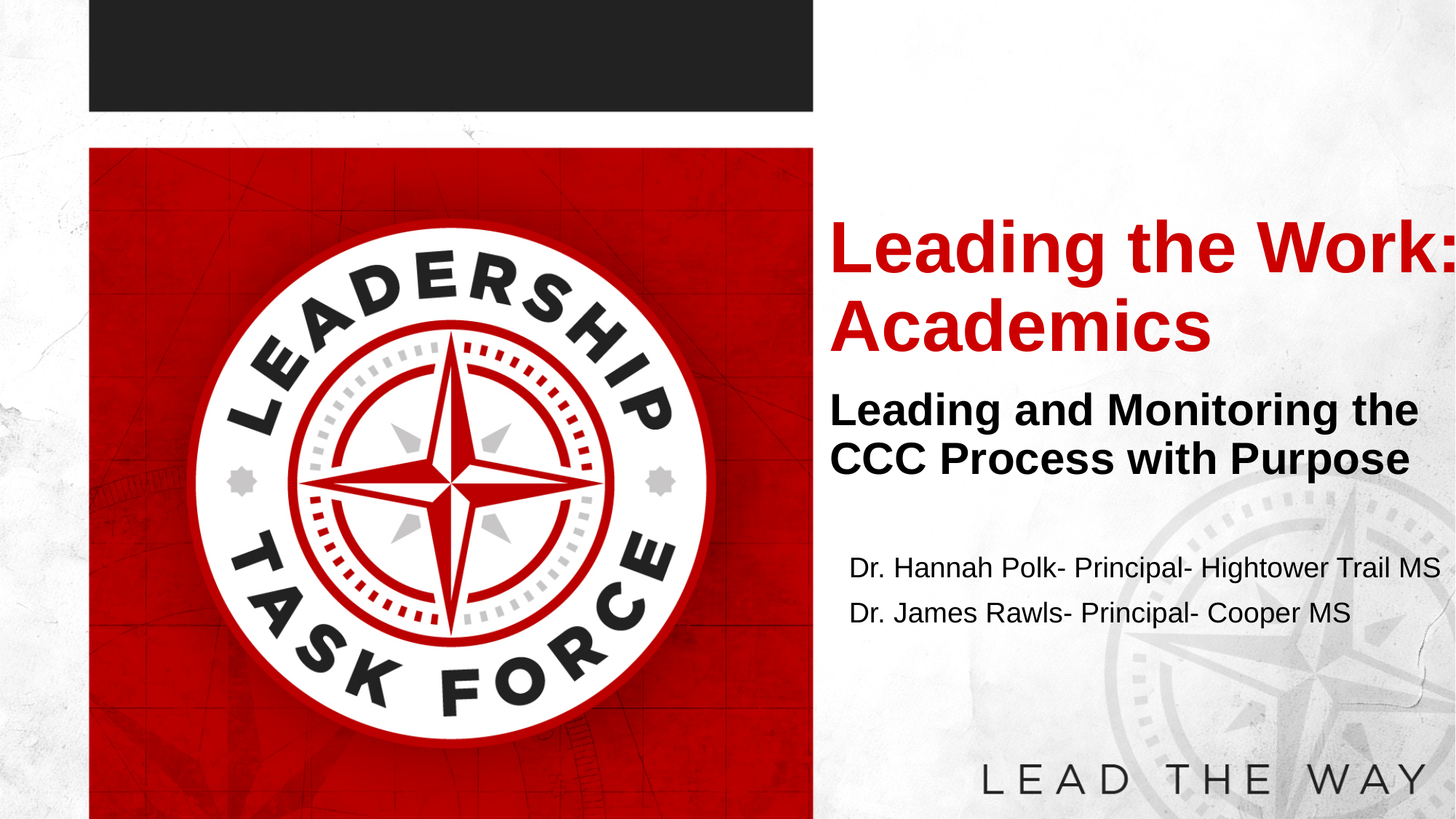

# Leading the Work: Academics
Leading and Monitoring the CCC Process with Purpose

Dr. Hannah Polk- Principal- Hightower Trail MS
Dr. James Rawls- Principal- Cooper MS